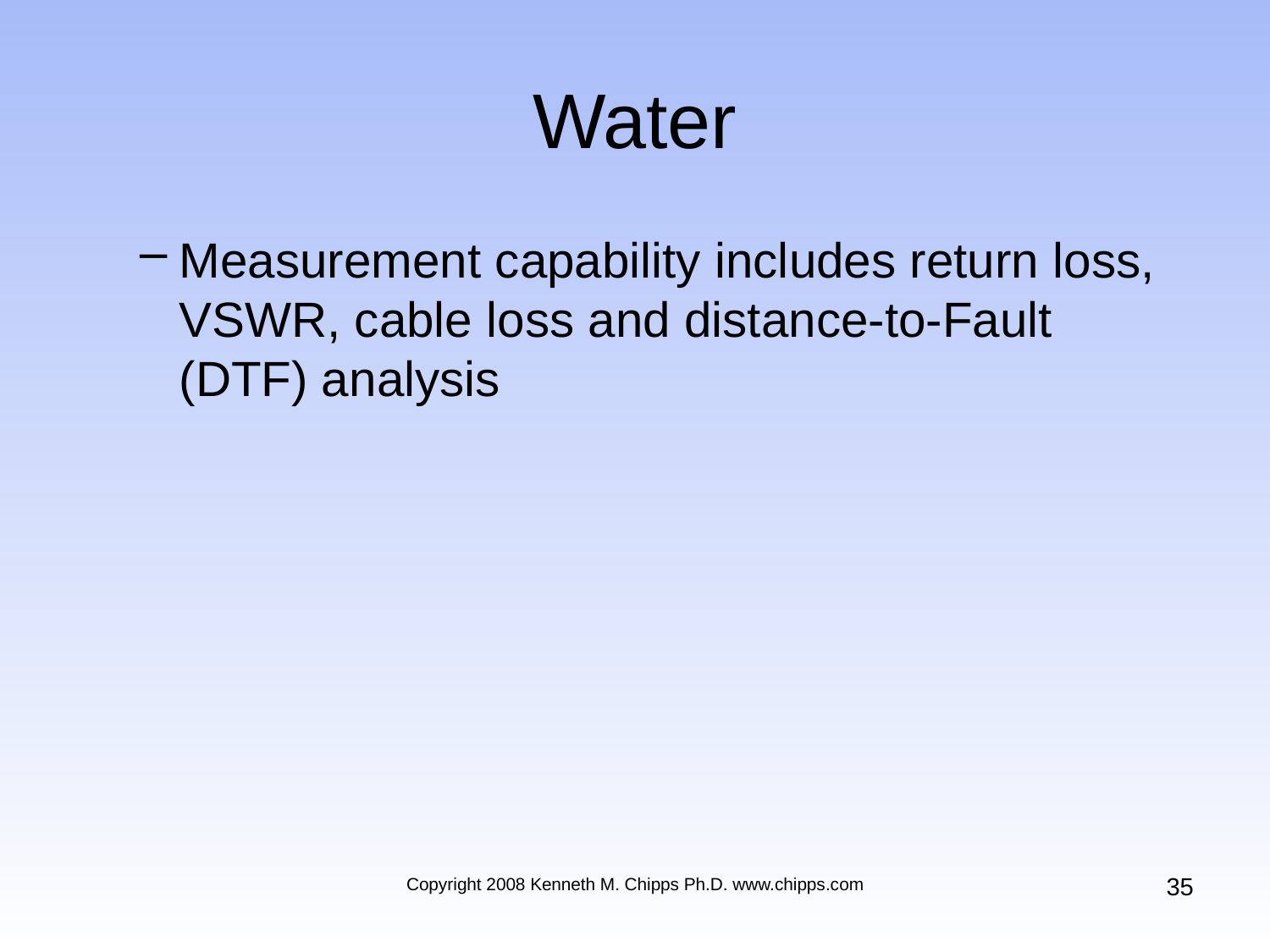

# Water
Measurement capability includes return loss, VSWR, cable loss and distance-to-Fault (DTF) analysis
35
Copyright 2008 Kenneth M. Chipps Ph.D. www.chipps.com